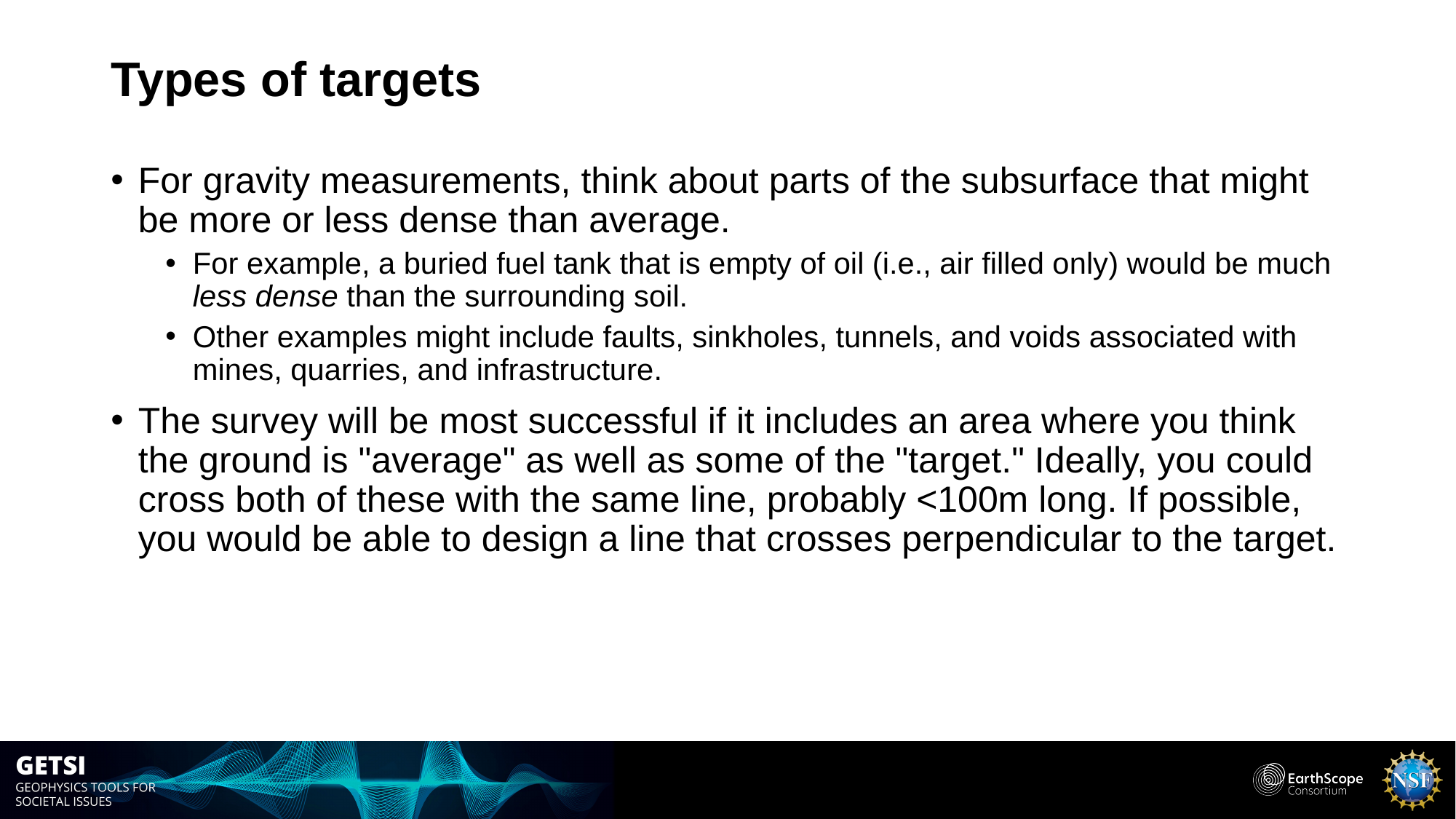

# Types of targets
For gravity measurements, think about parts of the subsurface that might be more or less dense than average.
For example, a buried fuel tank that is empty of oil (i.e., air filled only) would be much less dense than the surrounding soil.
Other examples might include faults, sinkholes, tunnels, and voids associated with mines, quarries, and infrastructure.
The survey will be most successful if it includes an area where you think the ground is "average" as well as some of the "target." Ideally, you could cross both of these with the same line, probably <100m long. If possible, you would be able to design a line that crosses perpendicular to the target.